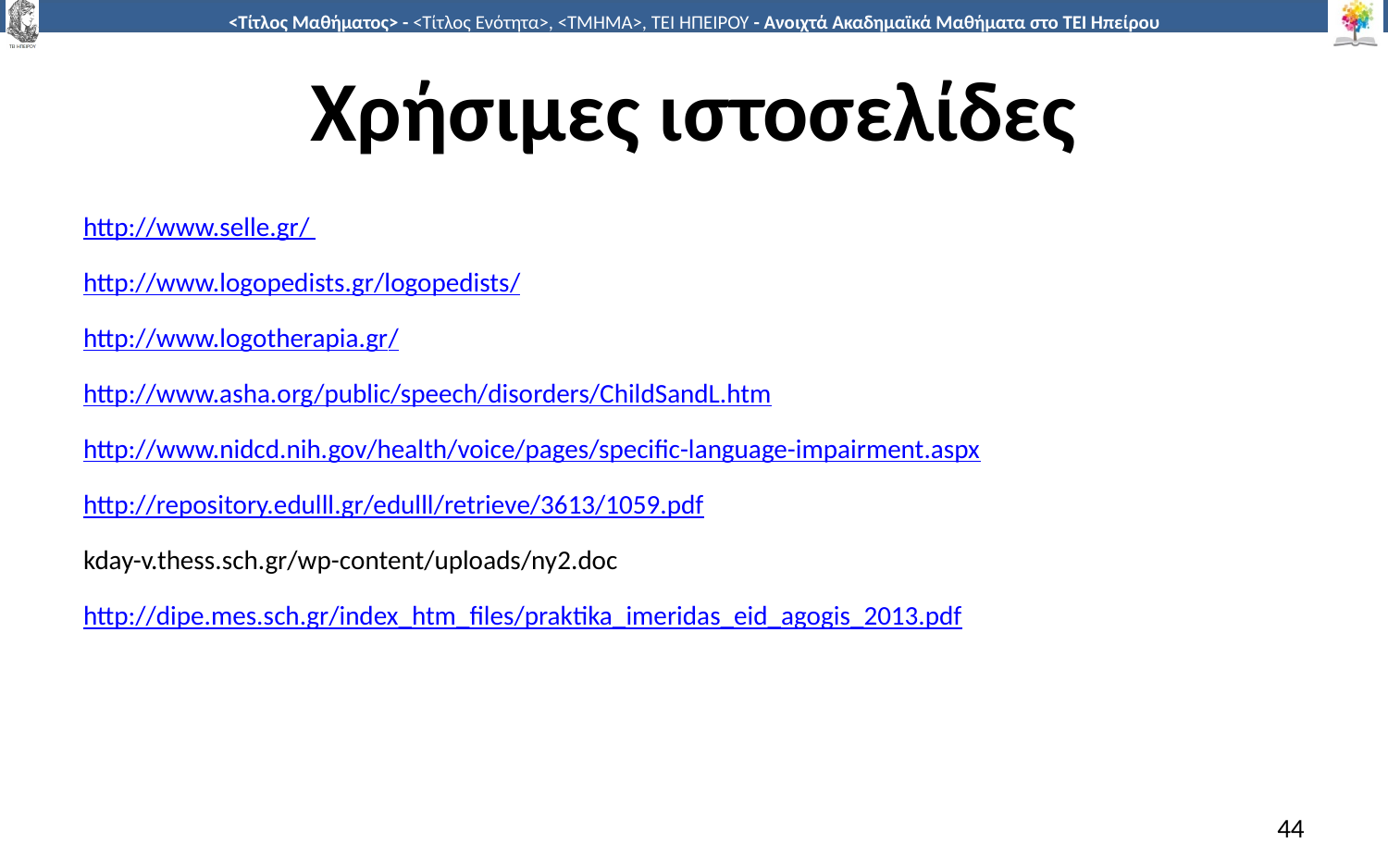

# Χρήσιμες ιστοσελίδες
http://www.selle.gr/
http://www.logopedists.gr/logopedists/
http://www.logotherapia.gr/
http://www.asha.org/public/speech/disorders/ChildSandL.htm
http://www.nidcd.nih.gov/health/voice/pages/specific-language-impairment.aspx
http://repository.edulll.gr/edulll/retrieve/3613/1059.pdf
kday-v.thess.sch.gr/wp-content/uploads/ny2.doc
http://dipe.mes.sch.gr/index_htm_files/praktika_imeridas_eid_agogis_2013.pdf

44